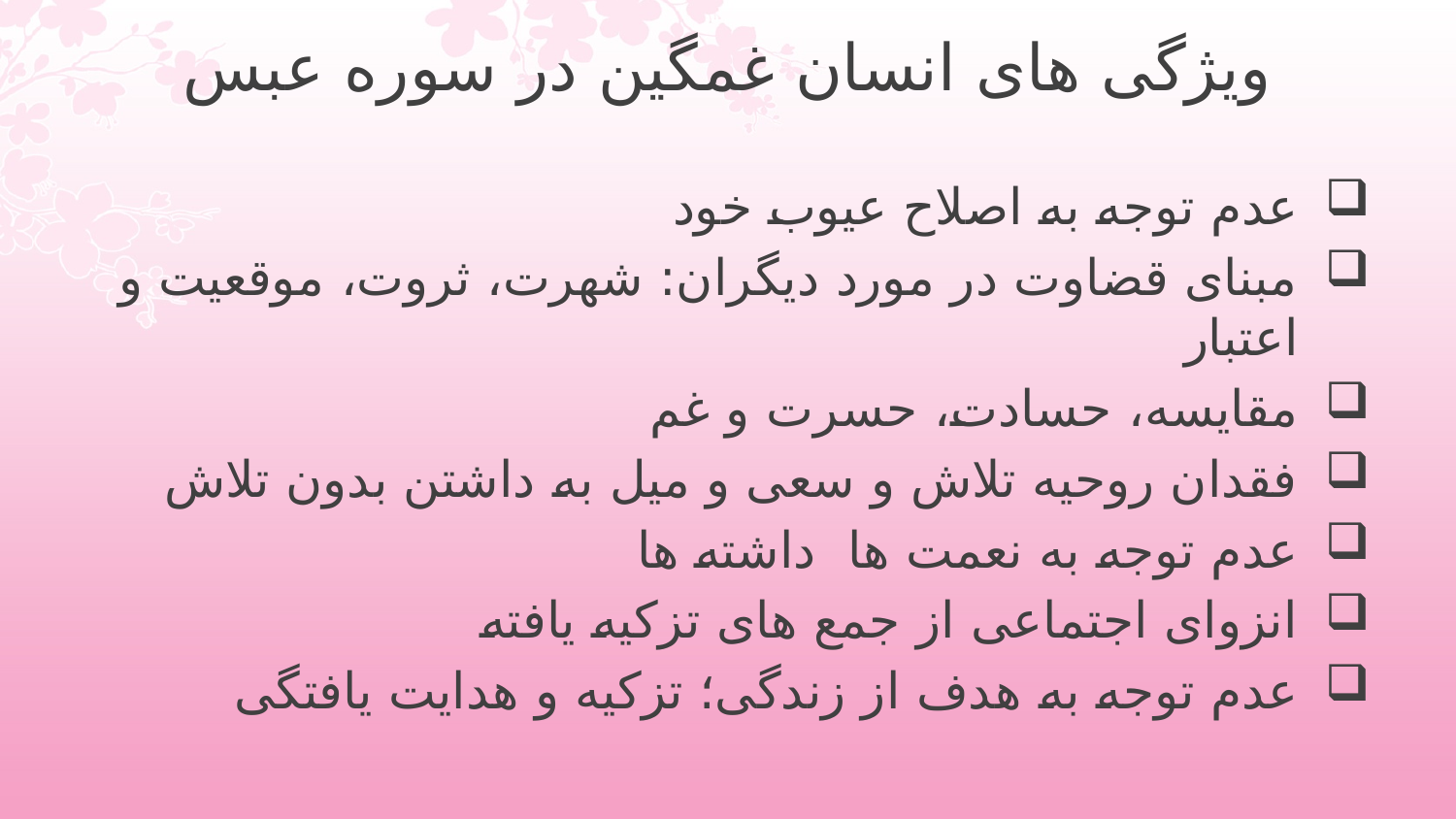

# ویژگی های انسان غمگین در سوره عبس
عدم توجه به اصلاح عیوب خود
مبنای قضاوت در مورد دیگران: شهرت، ثروت، موقعیت و اعتبار
مقایسه، حسادت، حسرت و غم
فقدان روحیه تلاش و سعی و میل به داشتن بدون تلاش
عدم توجه به نعمت ها  داشته ها
انزوای اجتماعی از جمع های تزکیه یافته
عدم توجه به هدف از زندگی؛ تزکیه و هدایت یافتگی